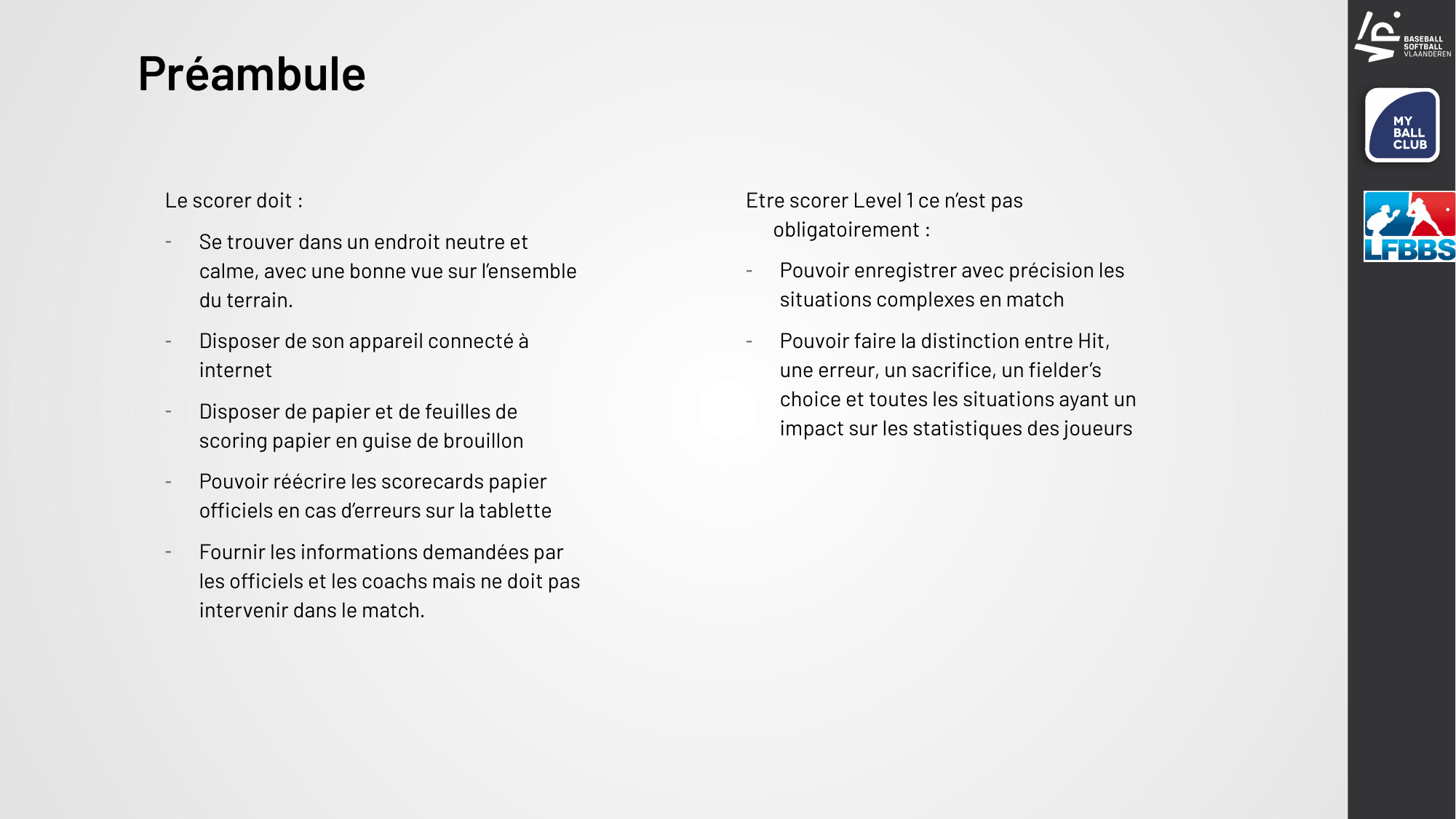

# Préambule
Etre scorer Level 1 ce n’est pas obligatoirement :
Pouvoir enregistrer avec précision les situations complexes en match
Pouvoir faire la distinction entre Hit, une erreur, un sacrifice, un fielder’s choice et toutes les situations ayant un impact sur les statistiques des joueurs
Le scorer doit :
Se trouver dans un endroit neutre et calme, avec une bonne vue sur l’ensemble du terrain.
Disposer de son appareil connecté à internet
Disposer de papier et de feuilles de scoring papier en guise de brouillon
Pouvoir réécrire les scorecards papier officiels en cas d’erreurs sur la tablette
Fournir les informations demandées par les officiels et les coachs mais ne doit pas intervenir dans le match.